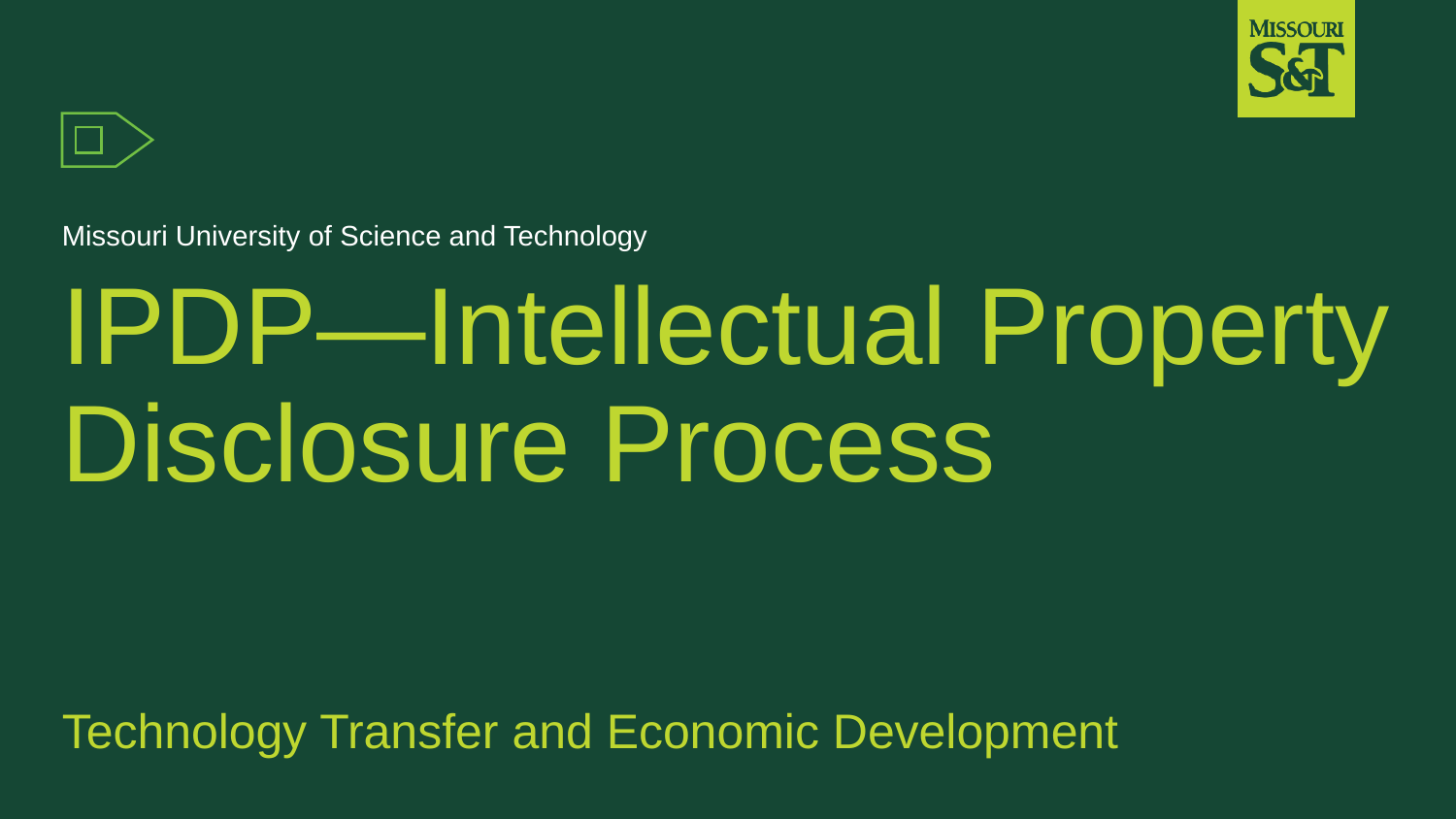

Missouri University of Science and Technology
# IPDP—Intellectual Property Disclosure Process Technology Transfer and Economic Development